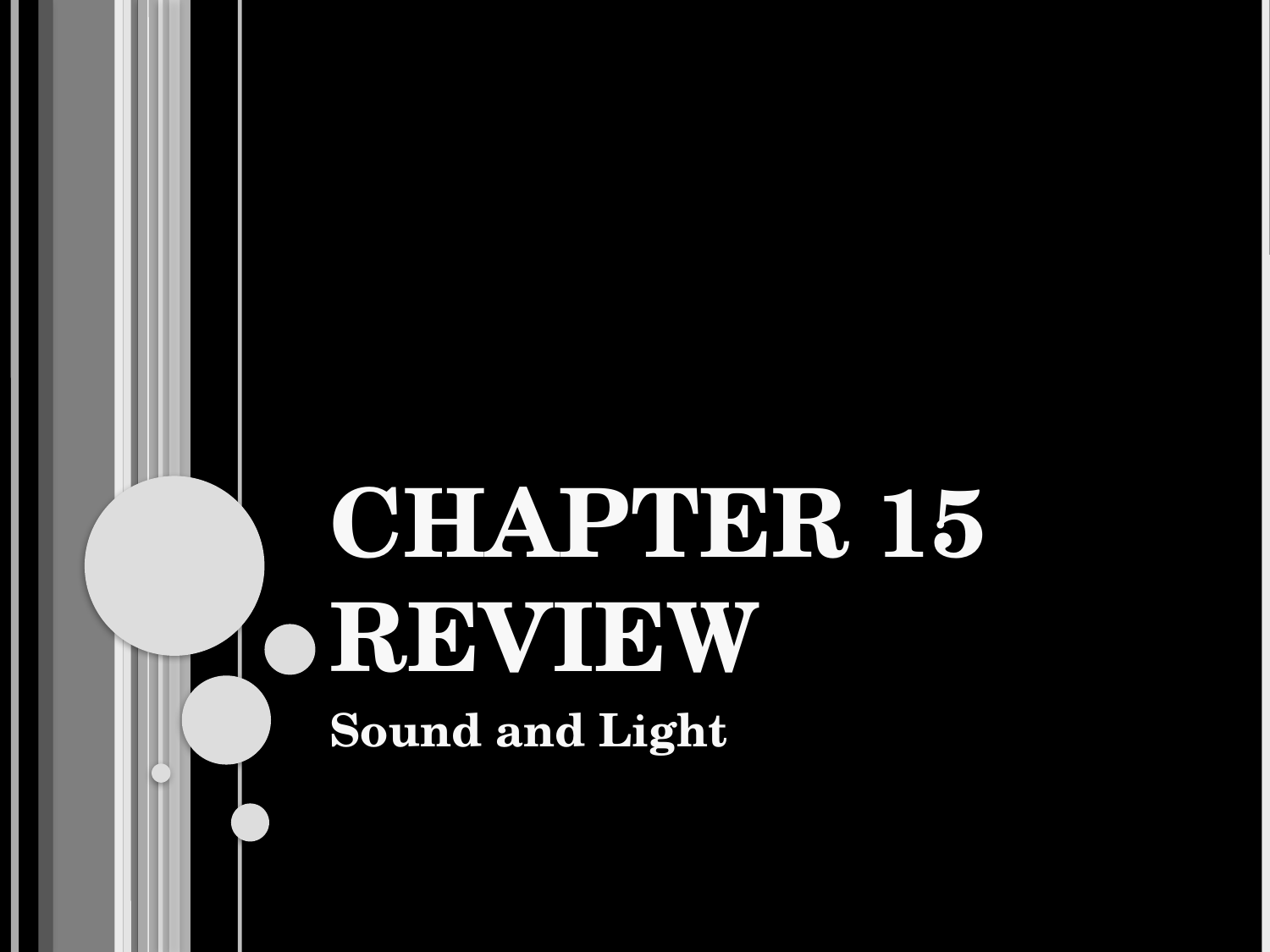

# Chapter 15 Review
Sound and Light